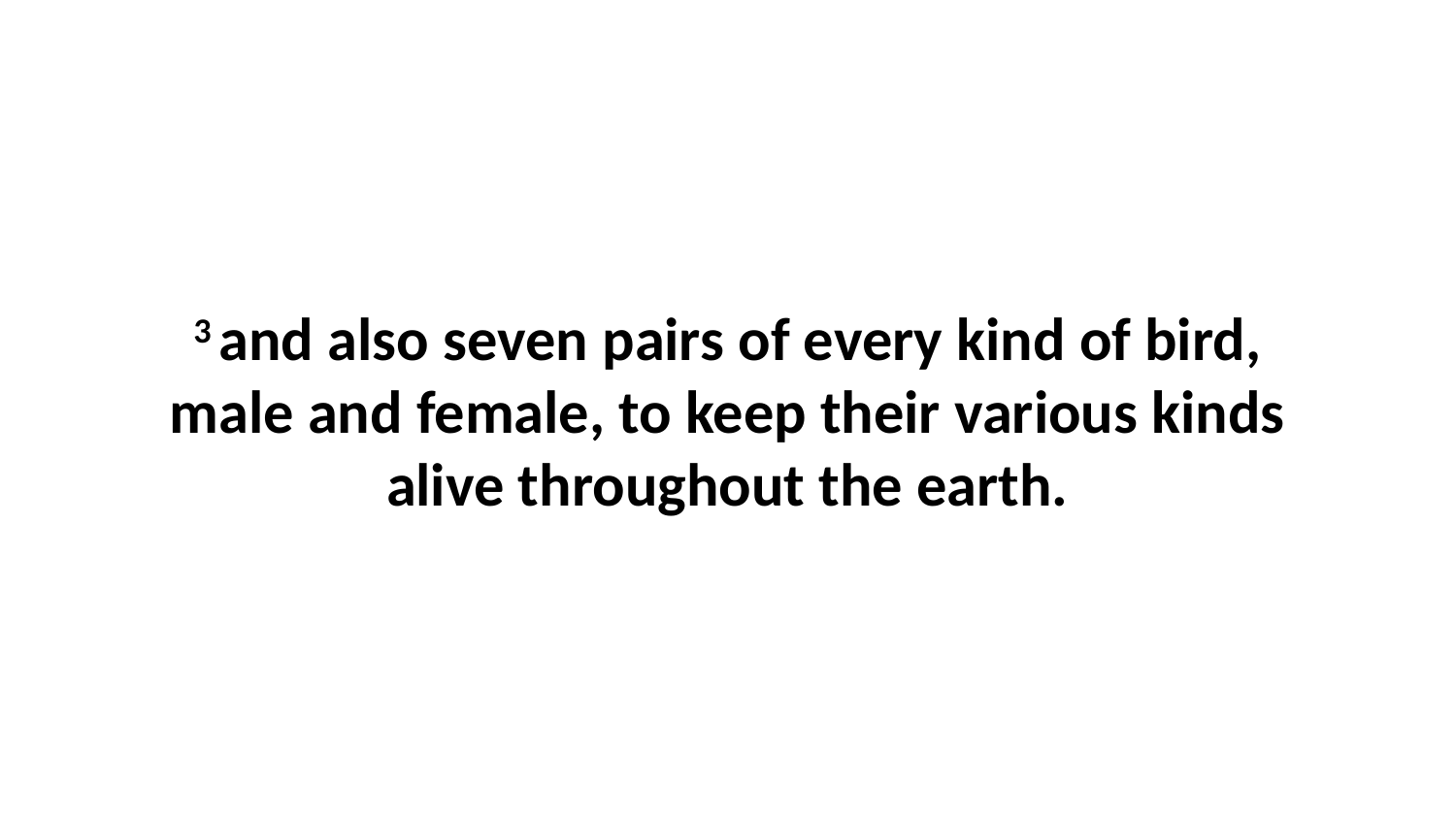

3 and also seven pairs of every kind of bird, male and female, to keep their various kinds alive throughout the earth.